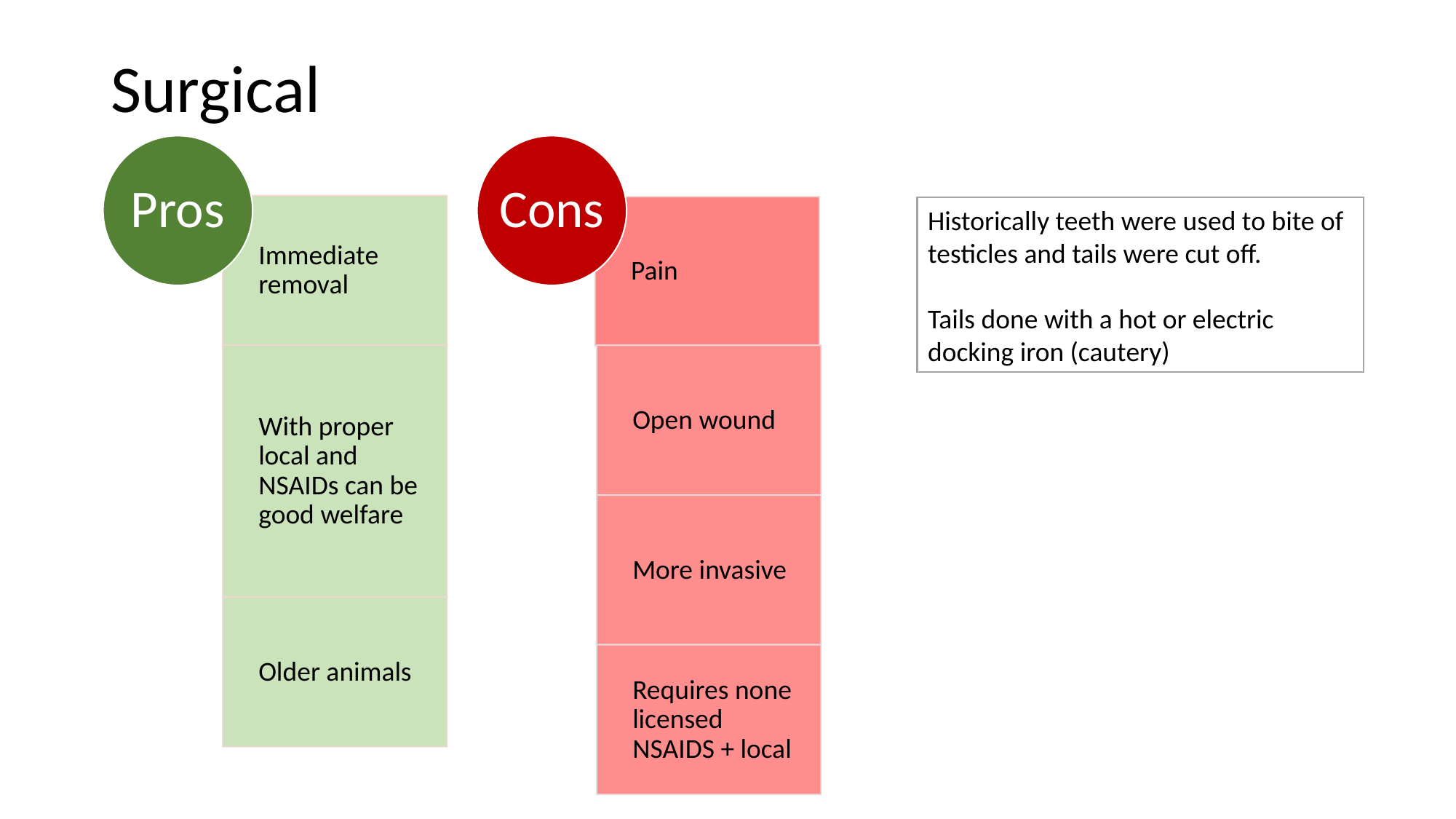

# Surgical
Immediate removal
With proper local and NSAIDs can be good welfare
Older animals
Pros
Pain
Open wound
More invasive
Requires none licensed NSAIDS + local
Cons
Historically teeth were used to bite of testicles and tails were cut off.

Tails done with a hot or electric docking iron (cautery)